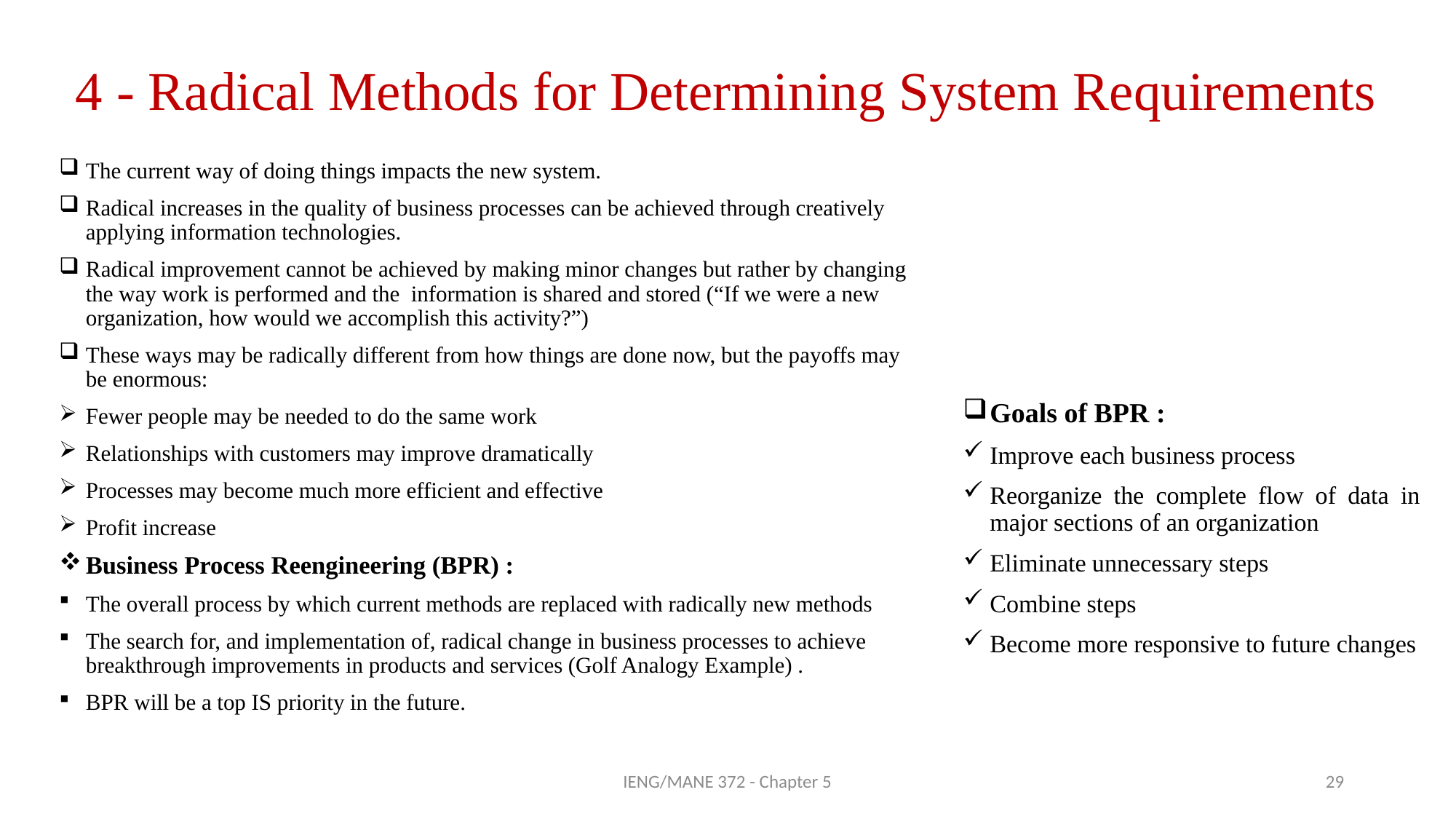

# 4 - Radical Methods for Determining System Requirements
The current way of doing things impacts the new system.
Radical increases in the quality of business processes can be achieved through creatively applying information technologies.
Radical improvement cannot be achieved by making minor changes but rather by changing the way work is performed and the  information is shared and stored (“If we were a new organization, how would we accomplish this activity?”)
These ways may be radically different from how things are done now, but the payoffs may be enormous:
Fewer people may be needed to do the same work
Relationships with customers may improve dramatically
Processes may become much more efficient and effective
Profit increase
Business Process Reengineering (BPR) :
The overall process by which current methods are replaced with radically new methods
The search for, and implementation of, radical change in business processes to achieve breakthrough improvements in products and services (Golf Analogy Example) .
BPR will be a top IS priority in the future.
Goals of BPR :
Improve each business process
Reorganize the complete flow of data in major sections of an organization
Eliminate unnecessary steps
Combine steps
Become more responsive to future changes

IENG/MANE 372 - Chapter 5
29